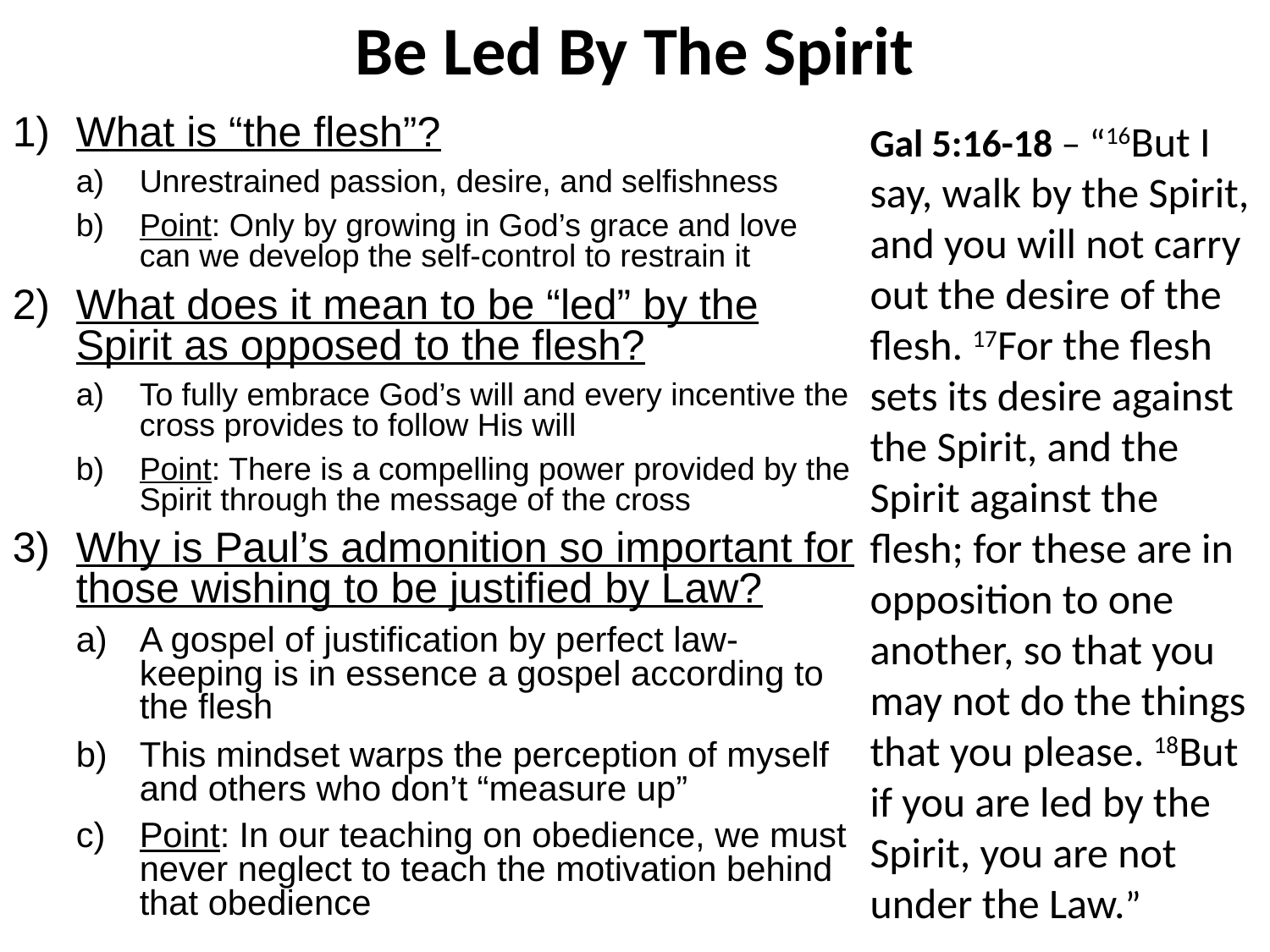

# Be Led By The Spirit
What is “the flesh”?

Unrestrained passion, desire, and selfishness

Point: Only by growing in God’s grace and love can we develop the self-control to restrain it

What does it mean to be “led” by the Spirit as opposed to the flesh?

To fully embrace God’s will and every incentive the cross provides to follow His will

Point: There is a compelling power provided by the Spirit through the message of the cross

Why is Paul’s admonition so important for those wishing to be justified by Law?

A gospel of justification by perfect law-keeping is in essence a gospel according to the flesh

This mindset warps the perception of myself and others who don’t “measure up”

Point: In our teaching on obedience, we must never neglect to teach the motivation behind that obedience
Gal 5:16-18 – “16But I say, walk by the Spirit, and you will not carry out the desire of the flesh. 17For the flesh sets its desire against the Spirit, and the Spirit against the flesh; for these are in opposition to one another, so that you may not do the things that you please. 18But if you are led by the Spirit, you are not under the Law.”